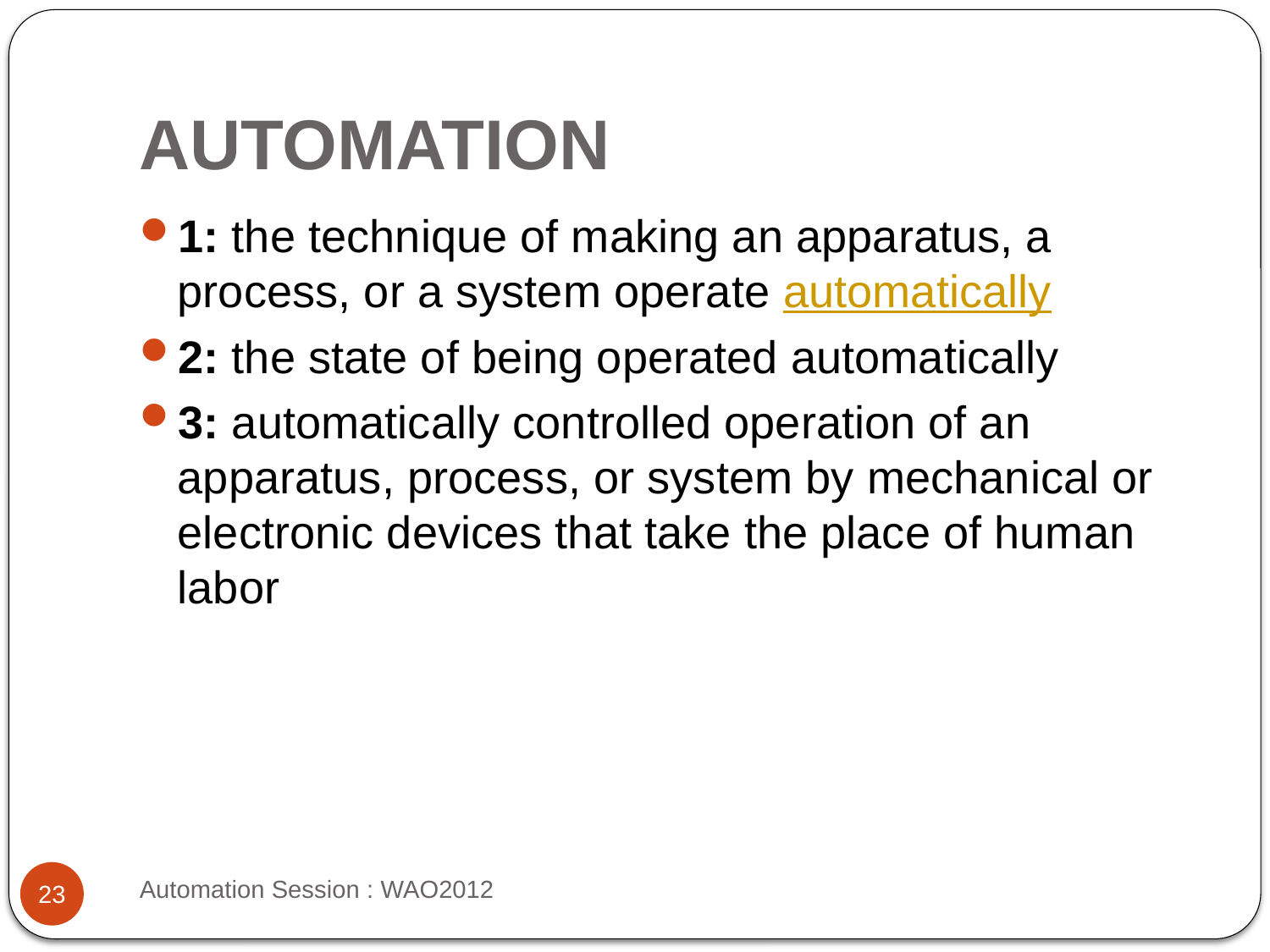

# AUTOMATION
1: the technique of making an apparatus, a process, or a system operate automatically
2: the state of being operated automatically
3: automatically controlled operation of an apparatus, process, or system by mechanical or electronic devices that take the place of human labor
Automation Session : WAO2012
23